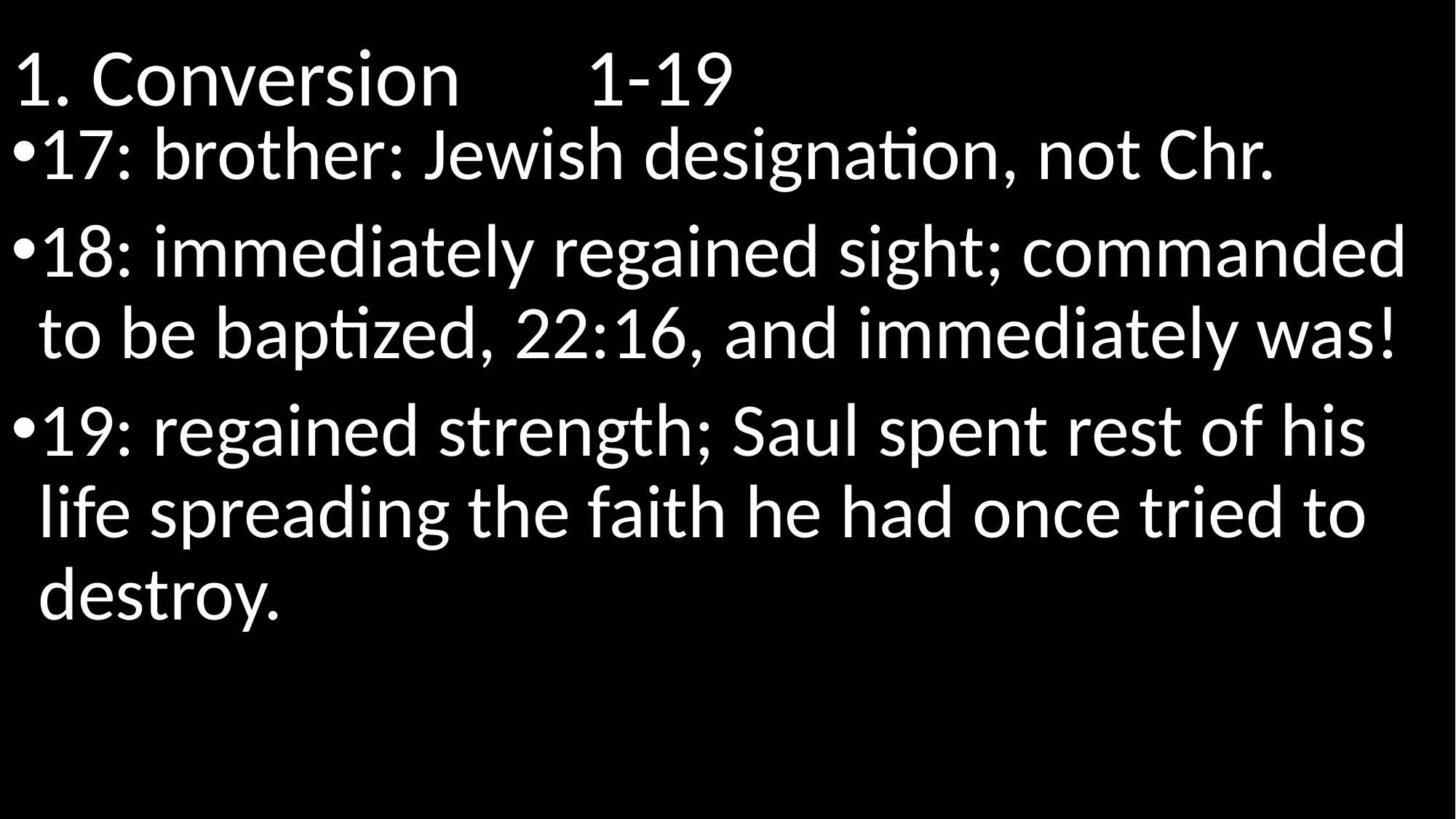

# 1. Conversion							  1-19
17: brother: Jewish designation, not Chr.
18: immediately regained sight; commanded to be baptized, 22:16, and immediately was!
19: regained strength; Saul spent rest of his life spreading the faith he had once tried to destroy.